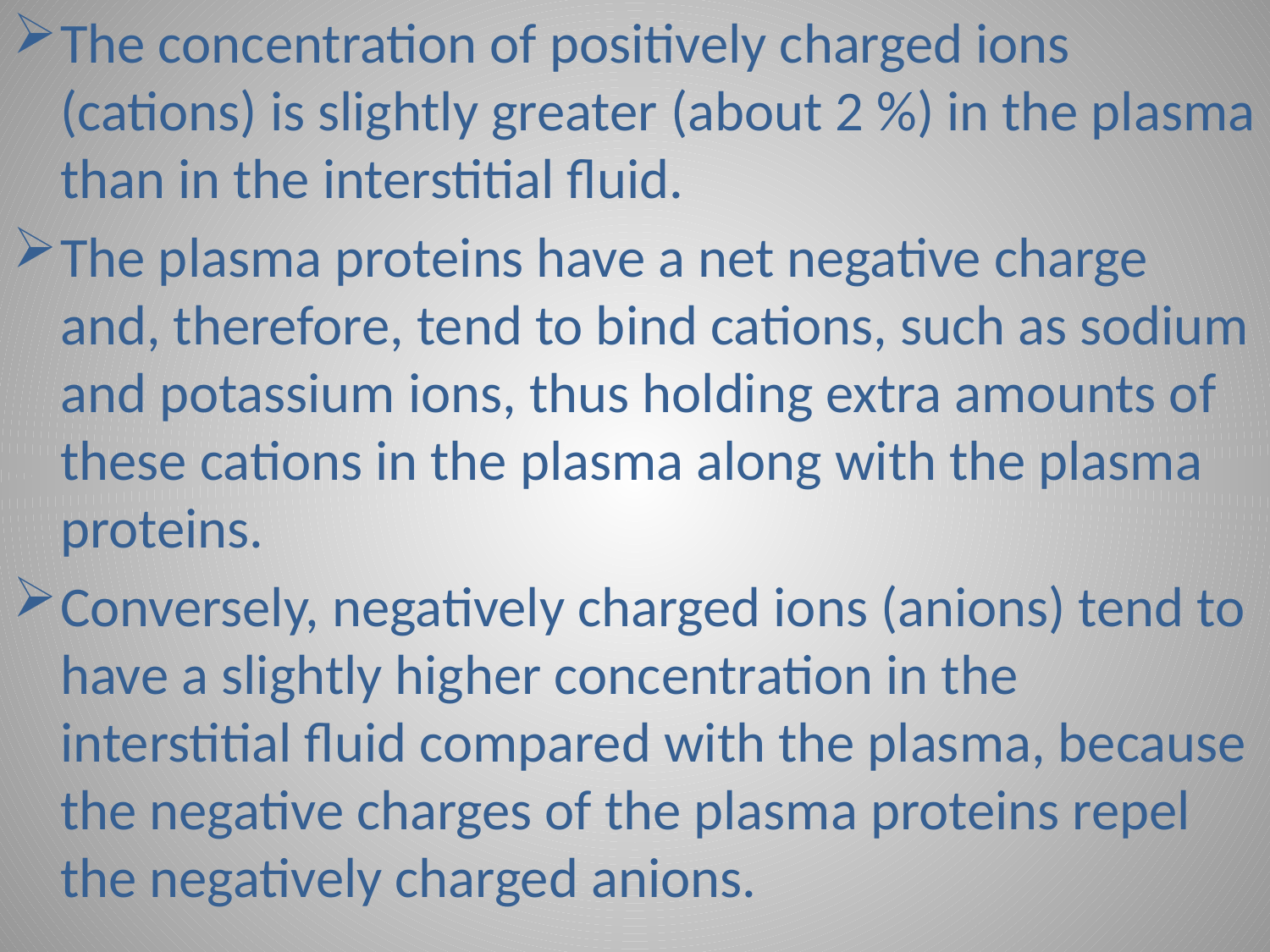

The concentration of positively charged ions (cations) is slightly greater (about 2 %) in the plasma than in the interstitial fluid.
The plasma proteins have a net negative charge and, therefore, tend to bind cations, such as sodium and potassium ions, thus holding extra amounts of these cations in the plasma along with the plasma proteins.
Conversely, negatively charged ions (anions) tend to have a slightly higher concentration in the interstitial fluid compared with the plasma, because the negative charges of the plasma proteins repel the negatively charged anions.
#